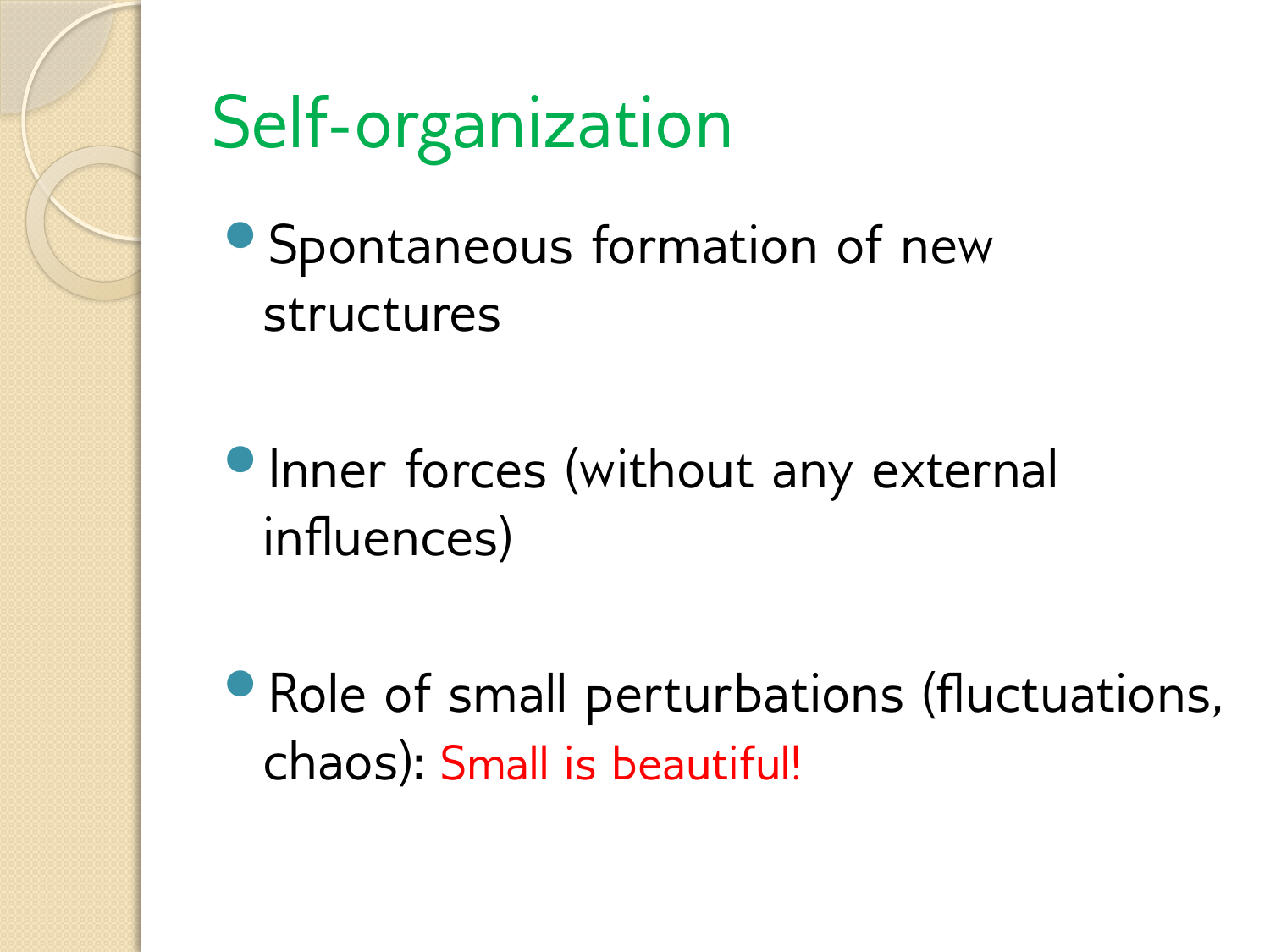

# Self-organization
Spontaneous formation of new structures

Inner forces (without any external influences)

Role of small perturbations (fluctuations, chaos): Small is beautiful!